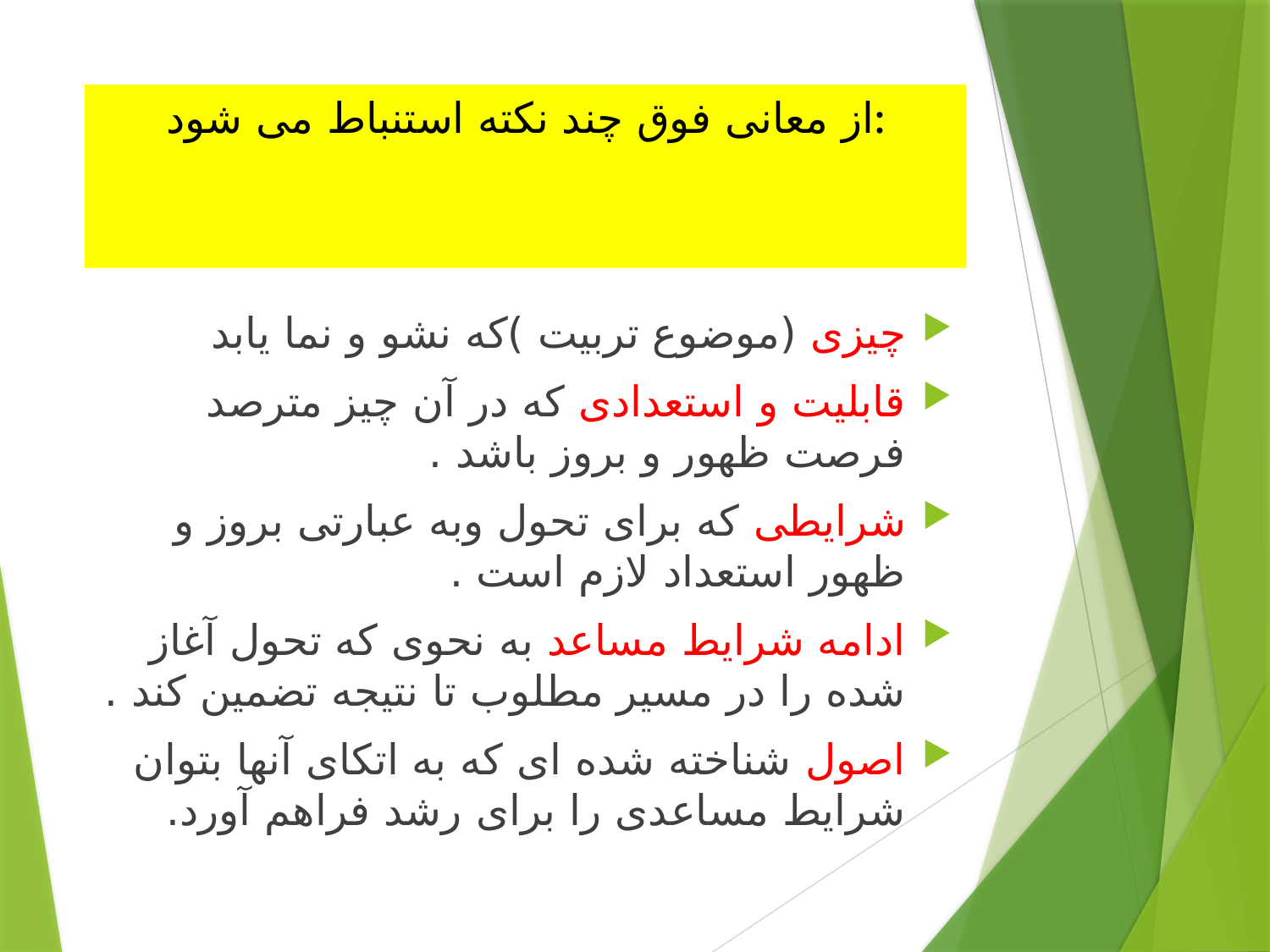

# از معانی فوق چند نکته استنباط می شود:
چیزی (موضوع تربیت )که نشو و نما یابد
قابلیت و استعدادی که در آن چیز مترصد فرصت ظهور و بروز باشد .
شرایطی که برای تحول وبه عبارتی بروز و ظهور استعداد لازم است .
ادامه شرایط مساعد به نحوی که تحول آغاز شده را در مسیر مطلوب تا نتیجه تضمین کند .
اصول شناخته شده ای که به اتکای آنها بتوان شرایط مساعدی را برای رشد فراهم آورد.